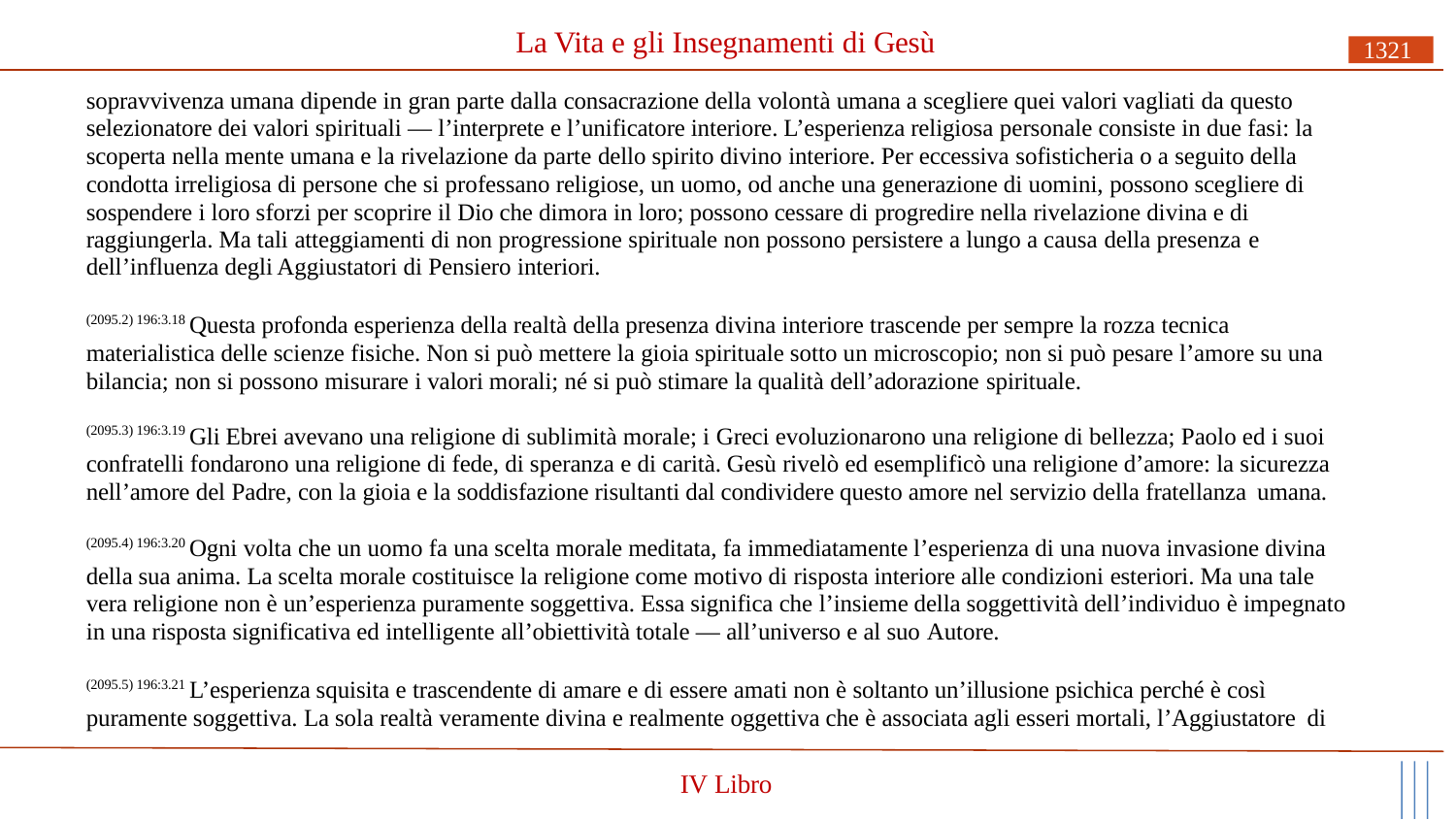

# La Vita e gli Insegnamenti di Gesù
1321

sopravvivenza umana dipende in gran parte dalla consacrazione della volontà umana a scegliere quei valori vagliati da questo  selezionatore dei valori spirituali — l’interprete e l’unificatore interiore. L’esperienza religiosa personale consiste in due fasi: la  scoperta nella mente umana e la rivelazione da parte dello spirito divino interiore. Per eccessiva sofisticheria o a seguito della  condotta irreligiosa di persone che si professano religiose, un uomo, od anche una generazione di uomini, possono scegliere di  sospendere i loro sforzi per scoprire il Dio che dimora in loro; possono cessare di progredire nella rivelazione divina e di  raggiungerla. Ma tali atteggiamenti di non progressione spirituale non possono persistere a lungo a causa della presenza e
dell’influenza degli Aggiustatori di Pensiero interiori.

(2095.2) 196:3.18 Questa profonda esperienza della realtà della presenza divina interiore trascende per sempre la rozza tecnica  materialistica delle scienze fisiche. Non si può mettere la gioia spirituale sotto un microscopio; non si può pesare l’amore su una  bilancia; non si possono misurare i valori morali; né si può stimare la qualità dell’adorazione spirituale.

(2095.3) 196:3.19 Gli Ebrei avevano una religione di sublimità morale; i Greci evoluzionarono una religione di bellezza; Paolo ed i suoi  confratelli fondarono una religione di fede, di speranza e di carità. Gesù rivelò ed esemplificò una religione d’amore: la sicurezza  nell’amore del Padre, con la gioia e la soddisfazione risultanti dal condividere questo amore nel servizio della fratellanza umana.

(2095.4) 196:3.20 Ogni volta che un uomo fa una scelta morale meditata, fa immediatamente l’esperienza di una nuova invasione divina  della sua anima. La scelta morale costituisce la religione come motivo di risposta interiore alle condizioni esteriori. Ma una tale  vera religione non è un’esperienza puramente soggettiva. Essa significa che l’insieme della soggettività dell’individuo è impegnato  in una risposta significativa ed intelligente all’obiettività totale — all’universo e al suo Autore.

(2095.5) 196:3.21 L’esperienza squisita e trascendente di amare e di essere amati non è soltanto un’illusione psichica perché è così  puramente soggettiva. La sola realtà veramente divina e realmente oggettiva che è associata agli esseri mortali, l’Aggiustatore di

IV Libro